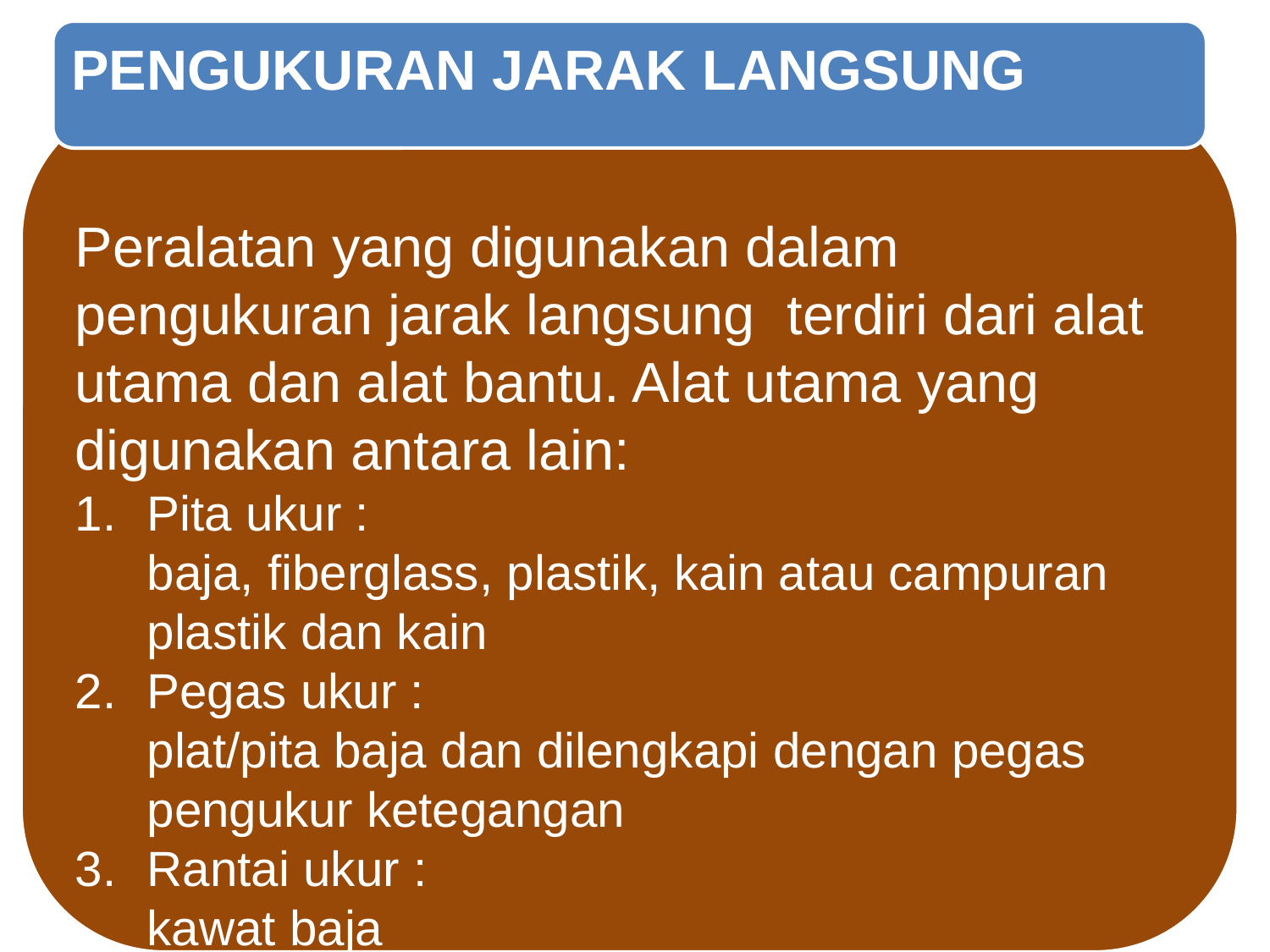

PENGUKURAN JARAK LANGSUNG

Peralatan yang digunakan dalam pengukuran jarak langsung  terdiri dari alat utama dan alat bantu. Alat utama yang digunakan antara lain:
Pita ukur :
	baja, fiberglass, plastik, kain atau campuran plastik dan kain
2. 	Pegas ukur :
	plat/pita baja dan dilengkapi dengan pegas pengukur ketegangan
Rantai ukur :
	kawat baja